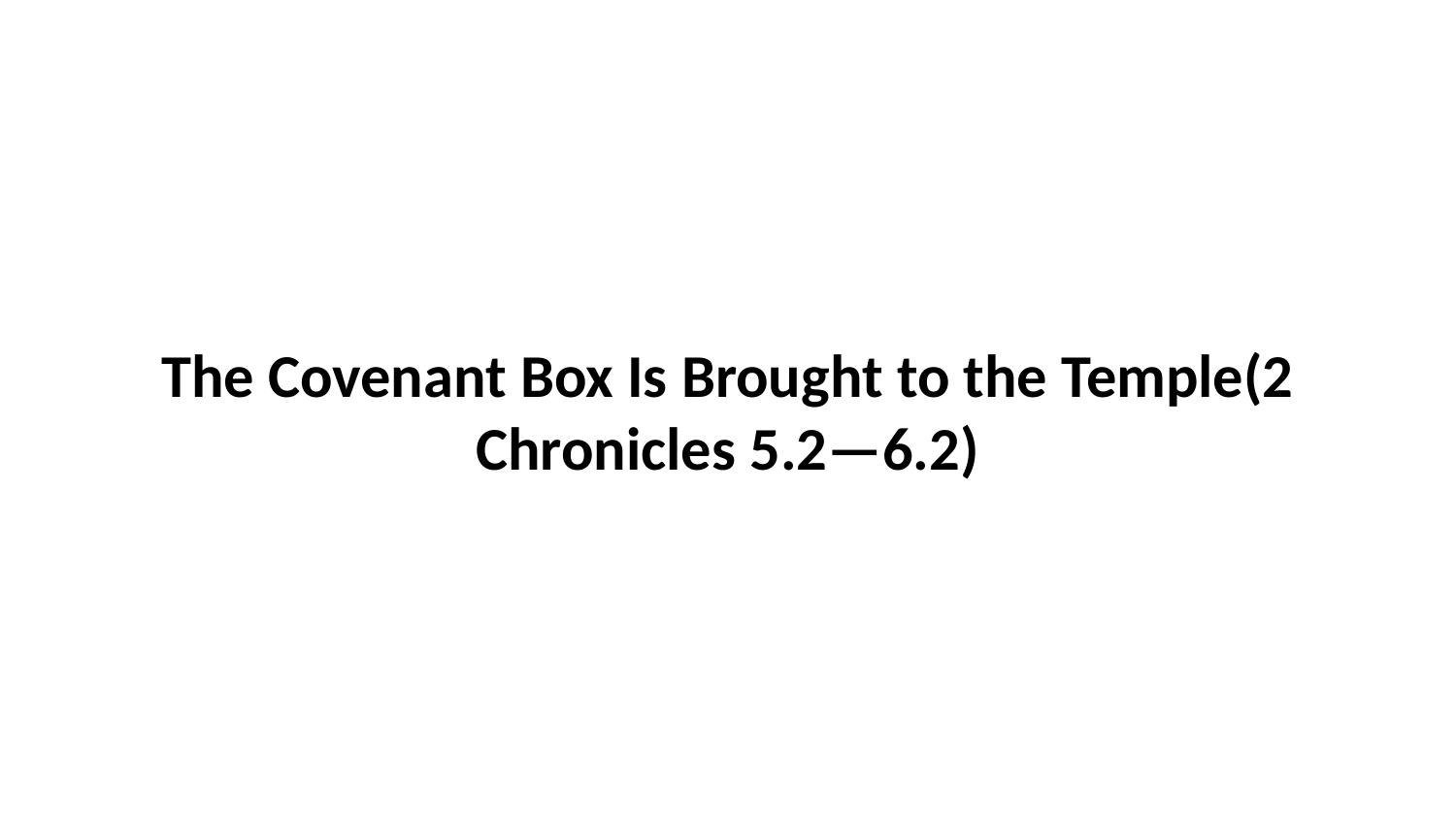

The Covenant Box Is Brought to the Temple(2 Chronicles 5.2—6.2)